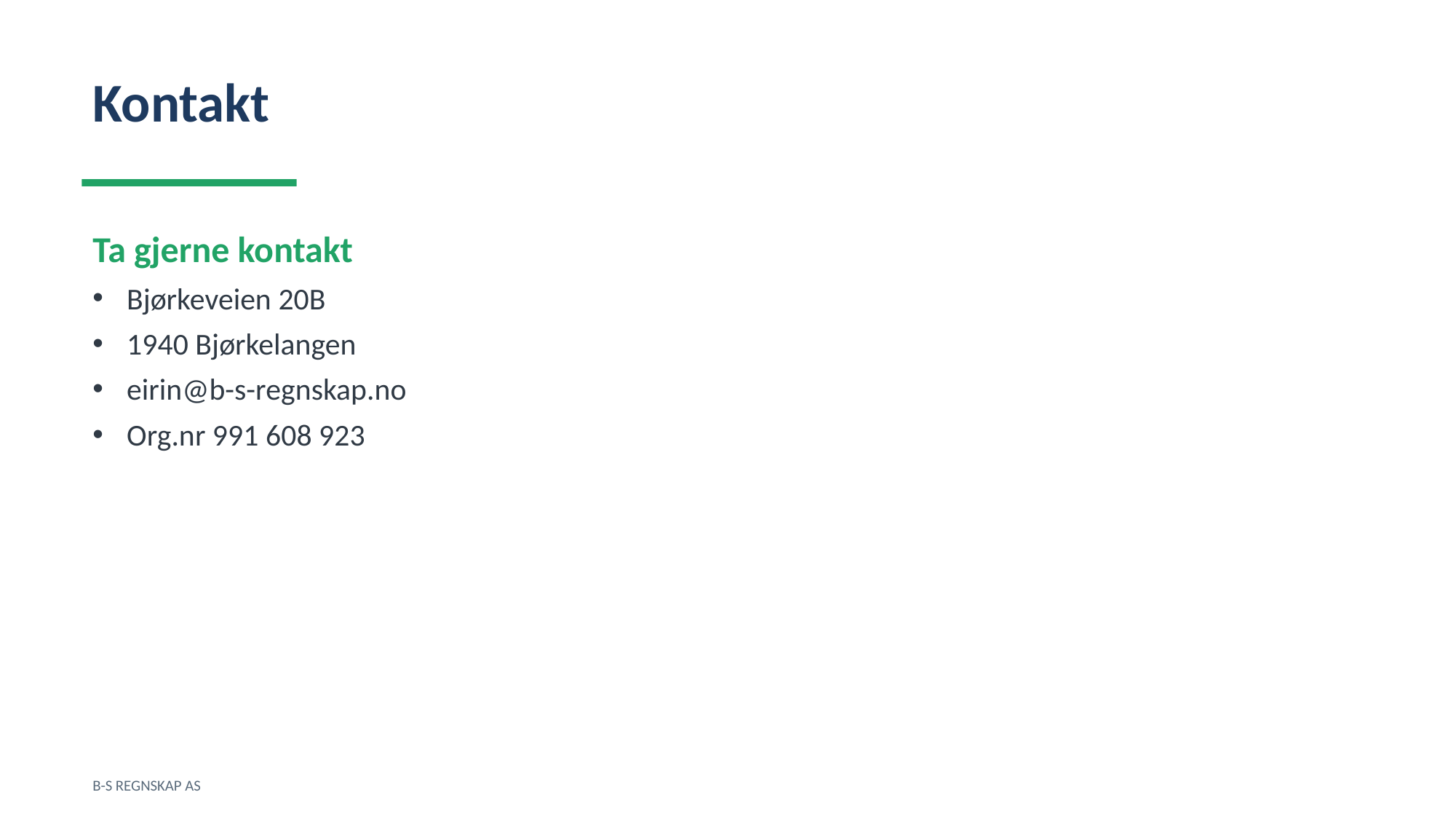

Kontakt

Ta gjerne kontakt
Bjørkeveien 20B
1940 Bjørkelangen
eirin@b-s-regnskap.no
Org.nr 991 608 923
B-S REGNSKAP AS